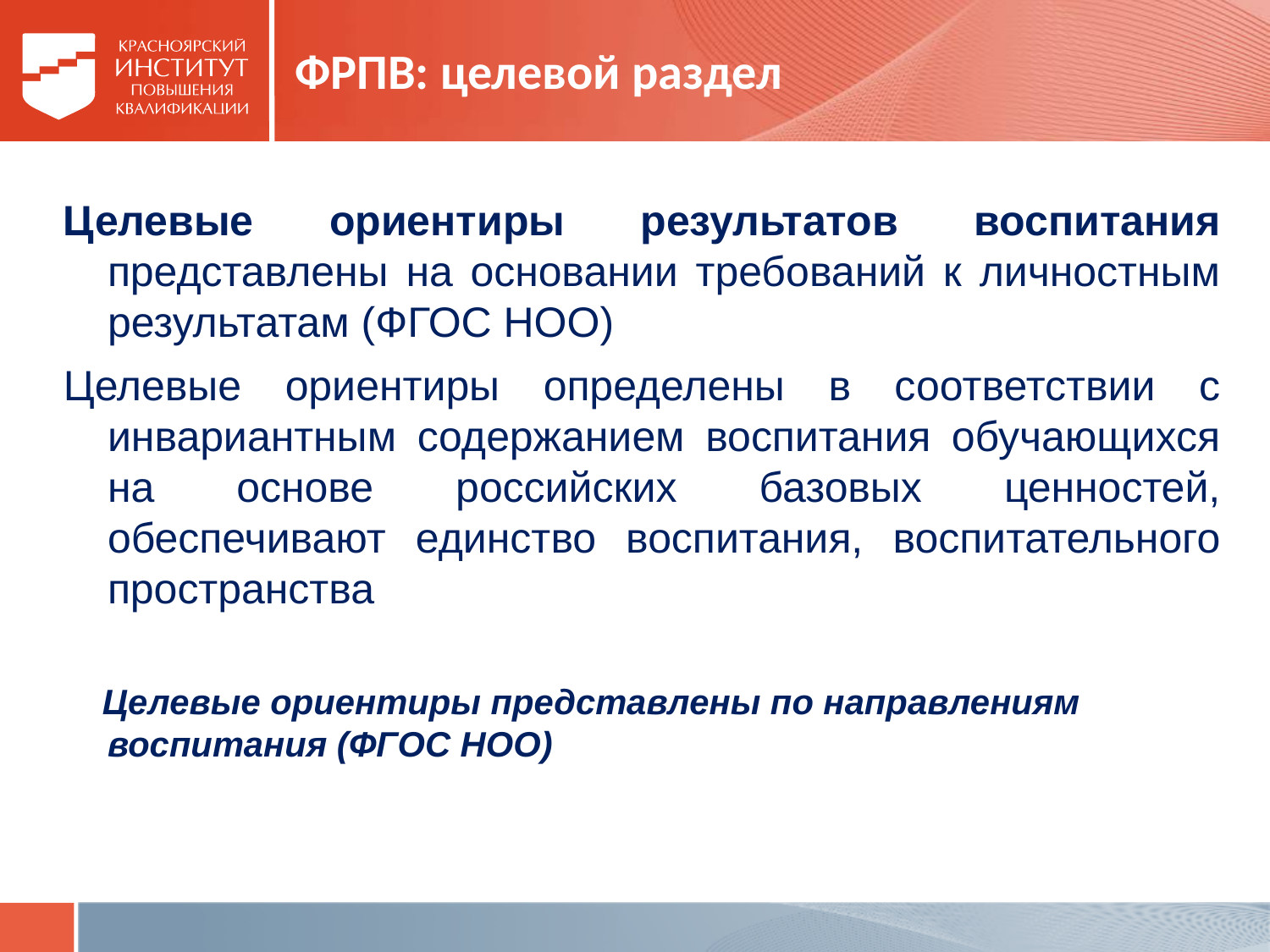

# ФРПВ: целевой раздел

Целевые ориентиры результатов воспитания представлены на основании требований к личностным результатам (ФГОС НОО)
Целевые ориентиры определены в соответствии с инвариантным содержанием воспитания обучающихся на основе российских базовых ценностей, обеспечивают единство воспитания, воспитательного пространства

    Целевые ориентиры представлены по направлениям воспитания (ФГОС НОО)